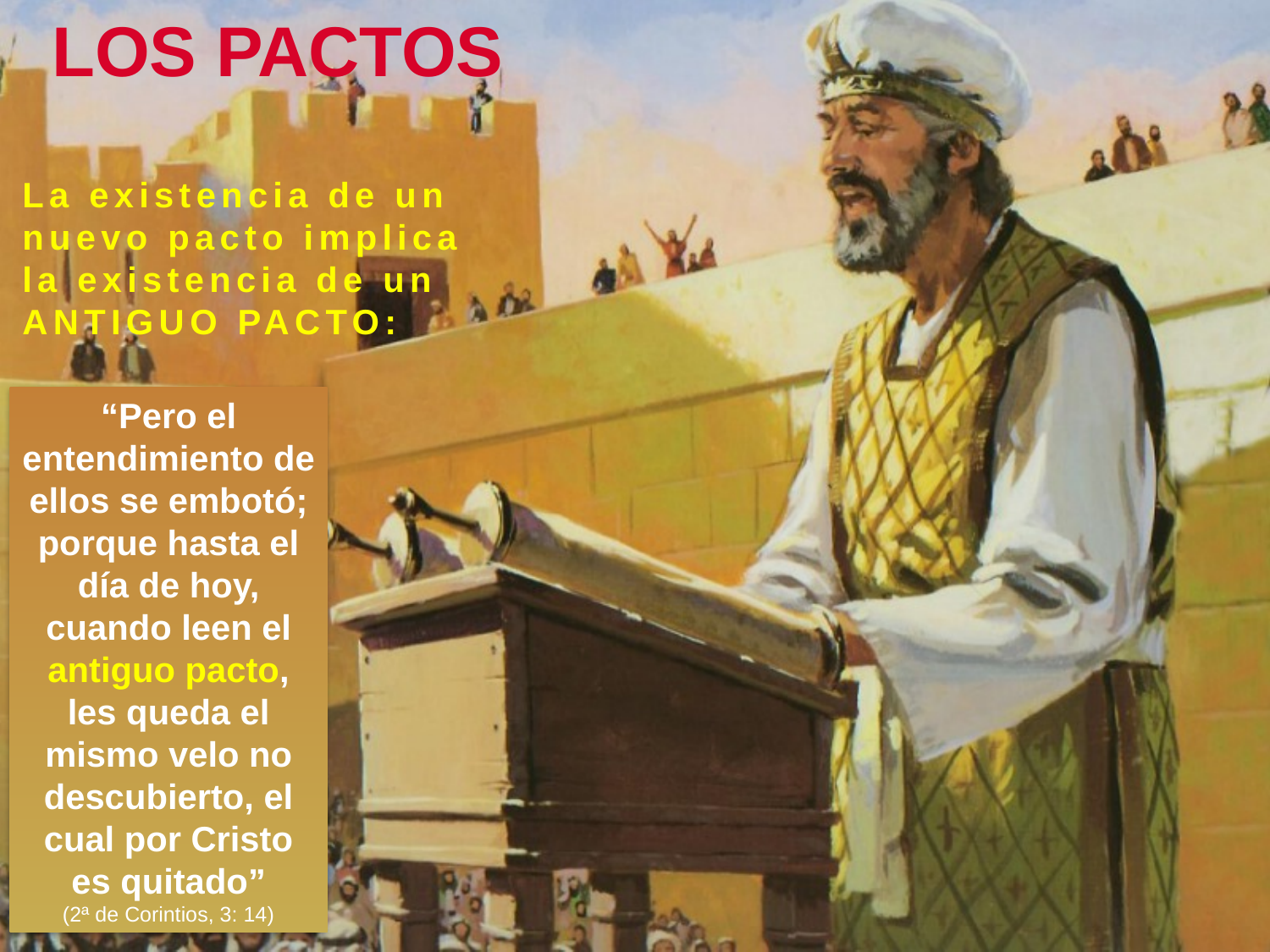

LOS PACTOS
La existencia de un nuevo pacto implica la existencia de un ANTIGUO PACTO:
“Pero el entendimiento de ellos se embotó; porque hasta el día de hoy, cuando leen el antiguo pacto, les queda el mismo velo no descubierto, el cual por Cristo es quitado”
(2ª de Corintios, 3: 14)